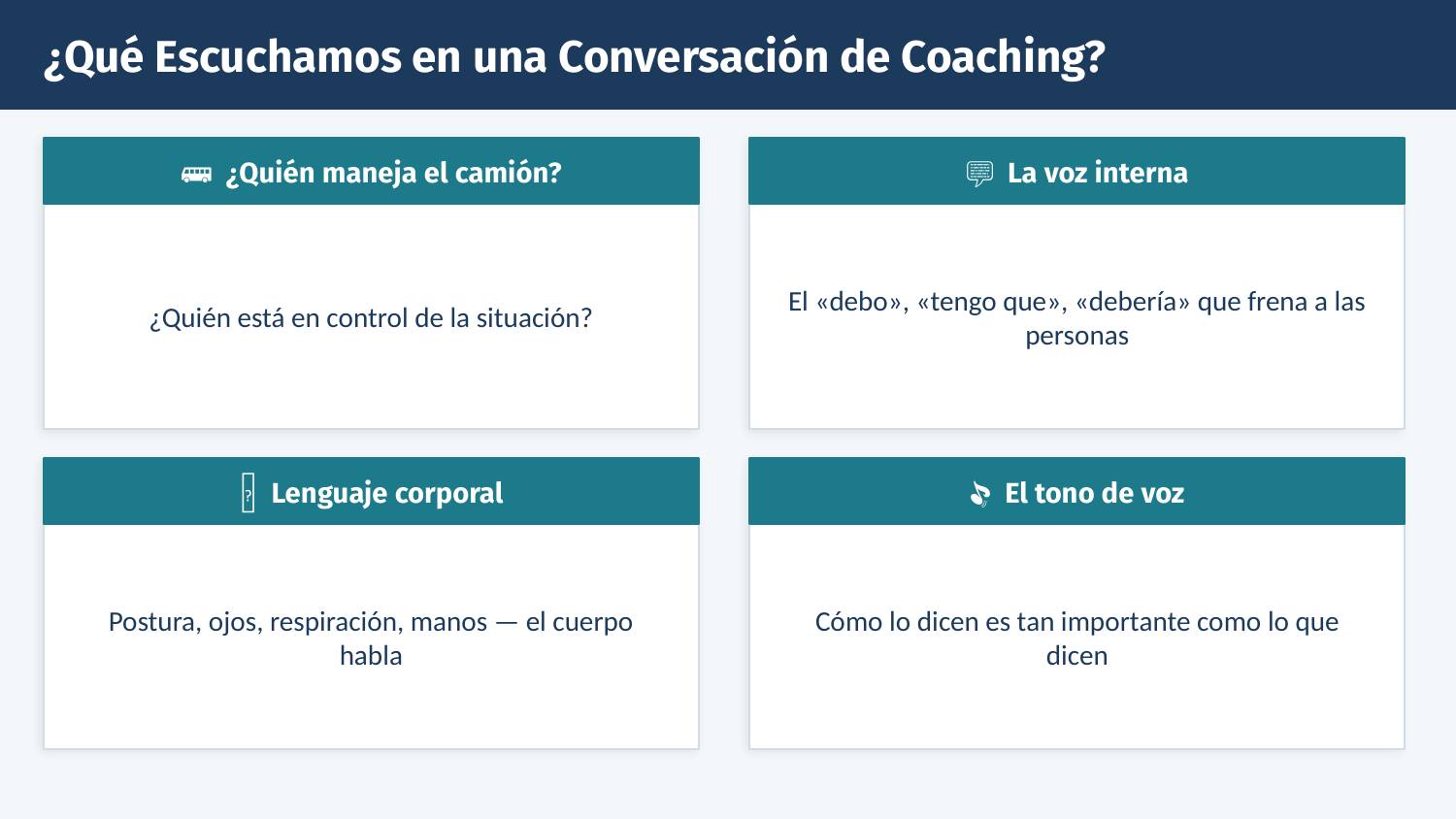

¿Qué Escuchamos en una Conversación de Coaching?

🚌  ¿Quién maneja el camión?
💬  La voz interna
¿Quién está en control de la situación?
El «debo», «tengo que», «debería» que frena a las personas

🧍  Lenguaje corporal
🎵  El tono de voz
Postura, ojos, respiración, manos — el cuerpo habla
Cómo lo dicen es tan importante como lo que dicen